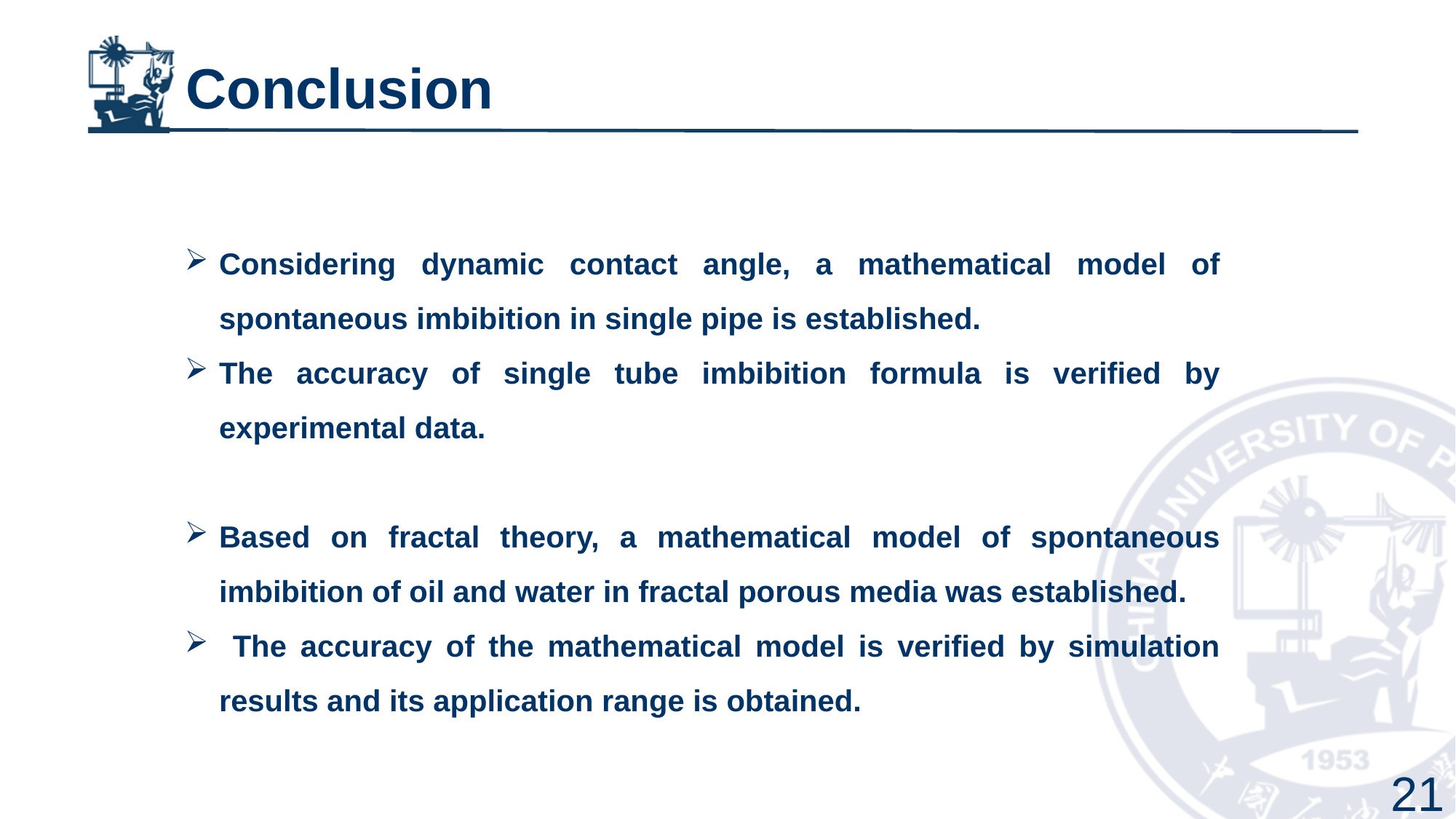

# Conclusion
Considering dynamic contact angle, a mathematical model of spontaneous imbibition in single pipe is established.
The accuracy of single tube imbibition formula is verified by experimental data.

Based on fractal theory, a mathematical model of spontaneous imbibition of oil and water in fractal porous media was established.
 The accuracy of the mathematical model is verified by simulation results and its application range is obtained.
21